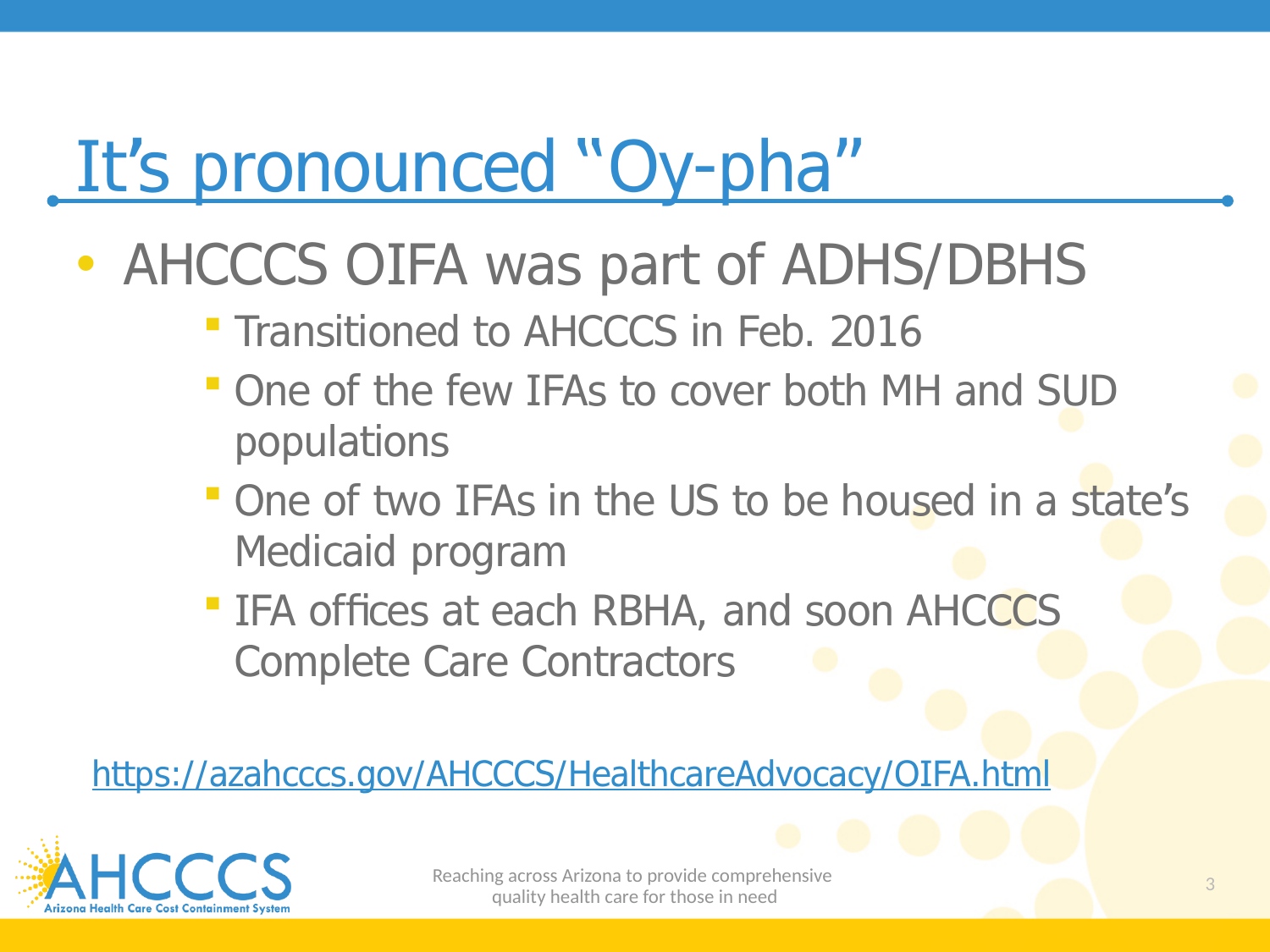

# It’s pronounced “Oy-pha”
AHCCCS OIFA was part of ADHS/DBHS
Transitioned to AHCCCS in Feb. 2016
One of the few IFAs to cover both MH and SUD populations
One of two IFAs in the US to be housed in a state’s Medicaid program
IFA offices at each RBHA, and soon AHCCCS Complete Care Contractors

https://azahcccs.gov/AHCCCS/HealthcareAdvocacy/OIFA.html

Reaching across Arizona to provide comprehensive
quality health care for those in need
3